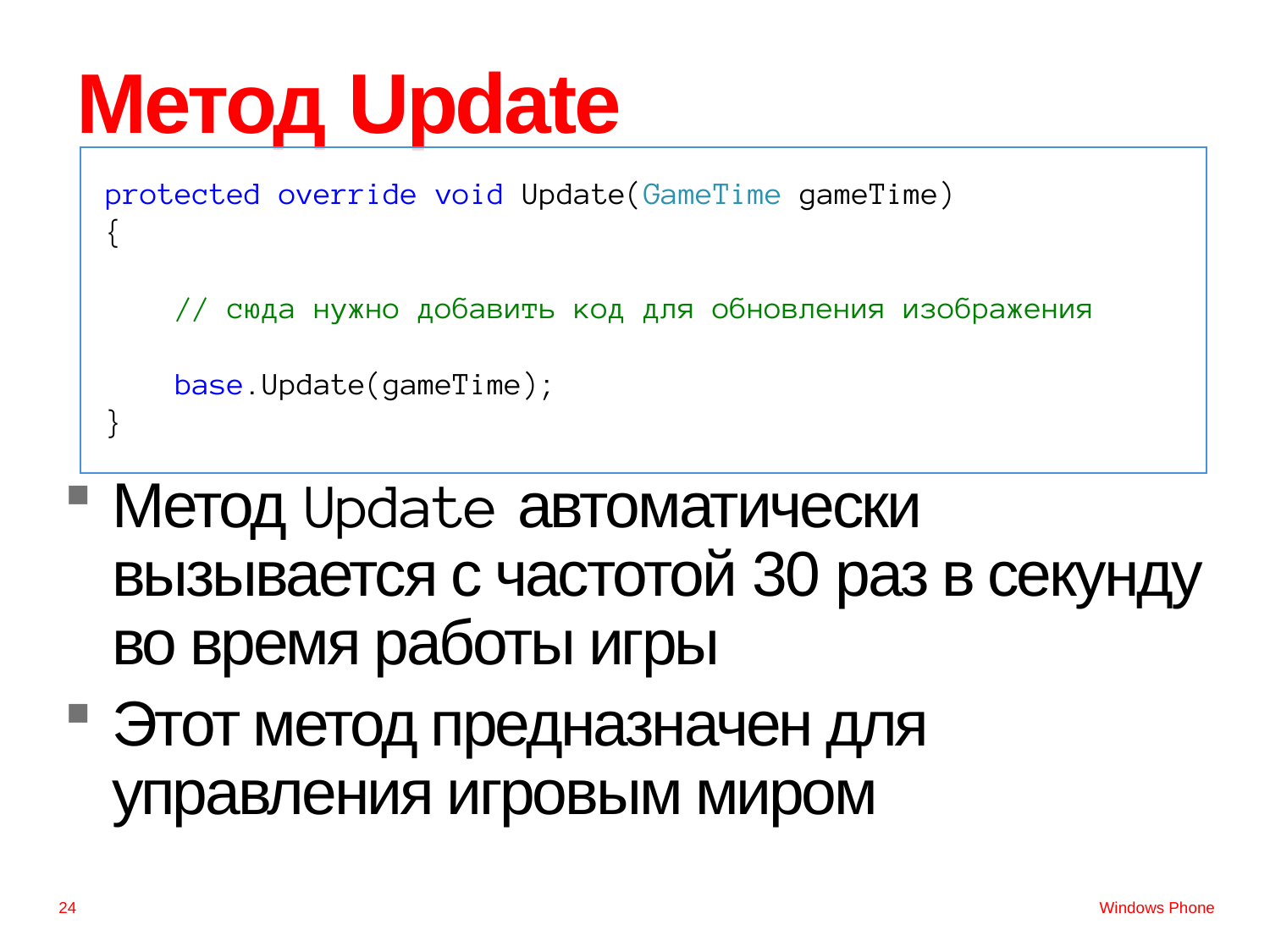

# Метод Update
protected override void Update(GameTime gameTime)
{

    // сюда нужно добавить код для обновления изображения

    base.Update(gameTime);
}

Метод Update автоматически вызывается с частотой 30 раз в секунду во время работы игры
Этот метод предназначен для управления игровым миром
24